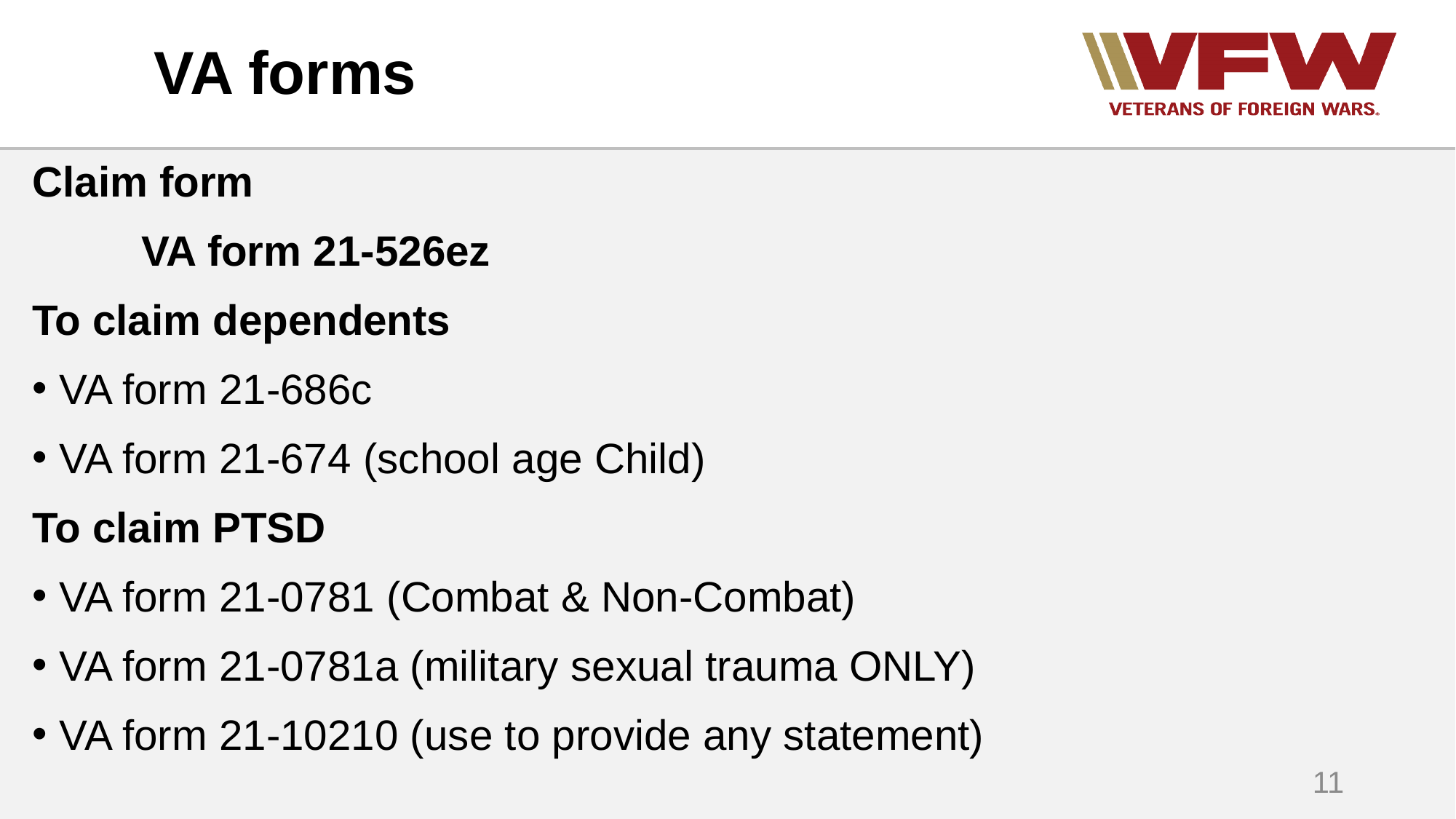

# VA forms
Claim form
	VA form 21-526ez
To claim dependents
VA form 21-686c
VA form 21-674 (school age Child)
To claim PTSD
VA form 21-0781 (Combat & Non-Combat)
VA form 21-0781a (military sexual trauma ONLY)
VA form 21-10210 (use to provide any statement)
11